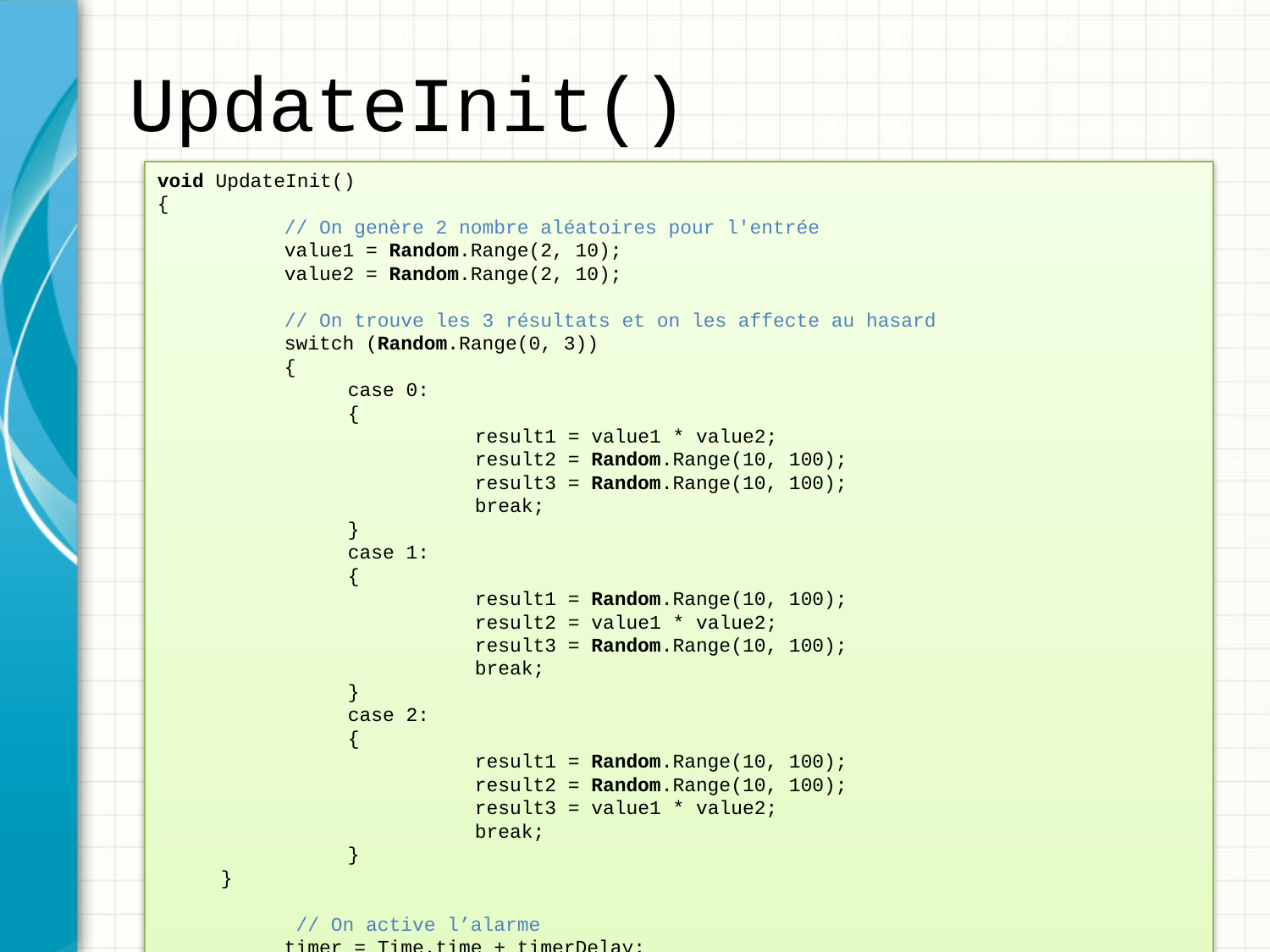

# UpdateInit()
void UpdateInit()
{
	// On genère 2 nombre aléatoires pour l'entrée
	value1 = Random.Range(2, 10);
	value2 = Random.Range(2, 10);

	// On trouve les 3 résultats et on les affecte au hasard
	switch (Random.Range(0, 3))
	{
	case 0:
	{
		result1 = value1 * value2;
		result2 = Random.Range(10, 100);
		result3 = Random.Range(10, 100);
		break;
	}
	case 1:
	{
		result1 = Random.Range(10, 100);
		result2 = value1 * value2;
		result3 = Random.Range(10, 100);
		break;
	}
	case 2:
	{
		result1 = Random.Range(10, 100);
		result2 = Random.Range(10, 100);
		result3 = value1 * value2;
		break;
	}
}

	 // On active l’alarme
	timer = Time.time + timerDelay;

	state = "calcul";
}
void UpdateInit()
{
	// On genère 1 nombre aléatoire entre 2 et 9
	value1 = Random.Range(2, 10);

	(…)
}
Lors de l’étape « init » :
On génère 2 nombres aléatoires pour
value1 et value2

On calcule
	produit = value1 x value2

On place au hasard ce produit avec deux autres nombres aléatoires dans les variables :
		result1, result2 et result3

On lance l’étape suivante :
	state = "calcul";